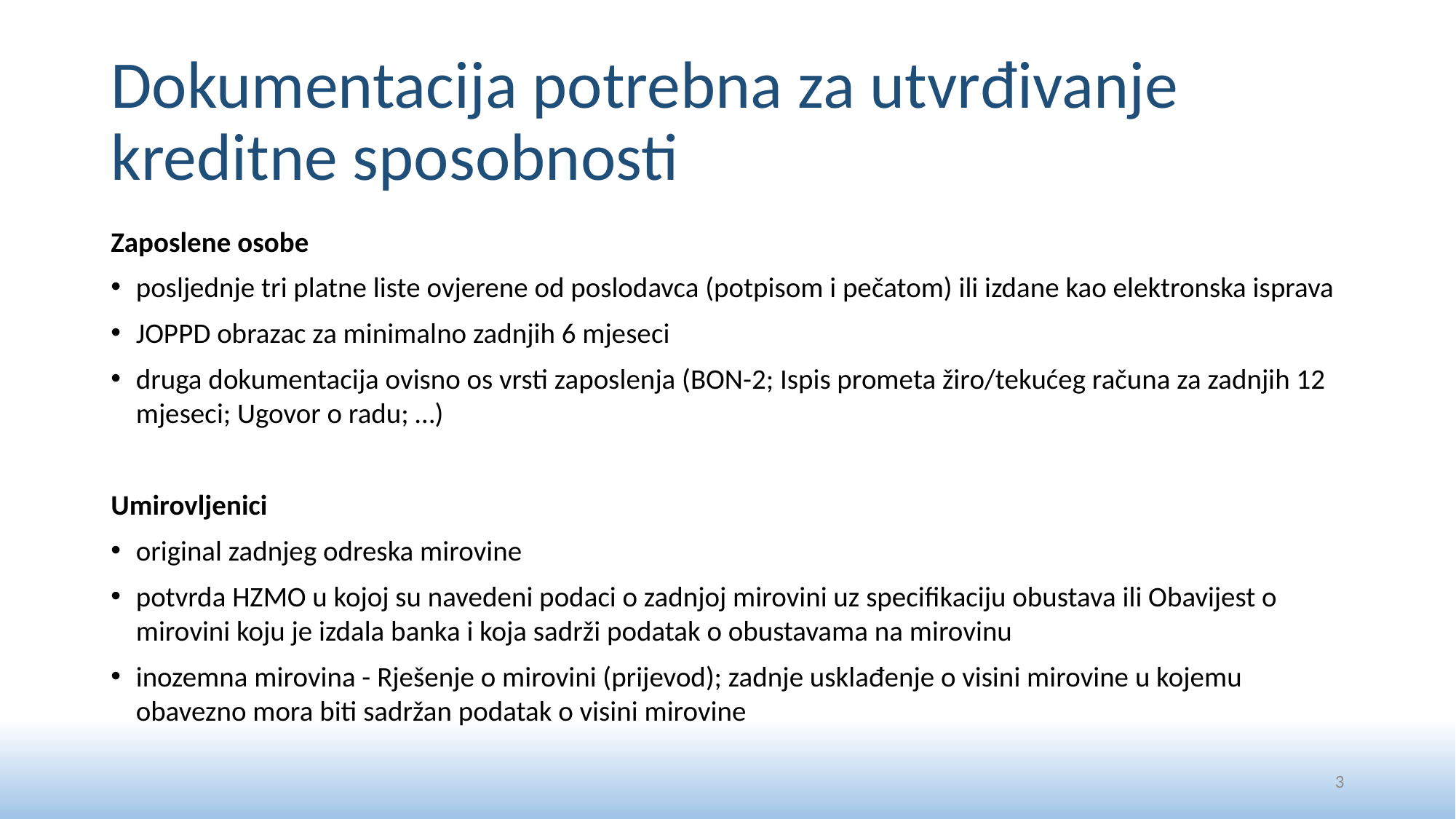

# Dokumentacija potrebna za utvrđivanje kreditne sposobnosti
Zaposlene osobe
posljednje tri platne liste ovjerene od poslodavca (potpisom i pečatom) ili izdane kao elektronska isprava
JOPPD obrazac za minimalno zadnjih 6 mjeseci
druga dokumentacija ovisno os vrsti zaposlenja (BON-2; Ispis prometa žiro/tekućeg računa za zadnjih 12 mjeseci; Ugovor o radu; …)

Umirovljenici
original zadnjeg odreska mirovine
potvrda HZMO u kojoj su navedeni podaci o zadnjoj mirovini uz specifikaciju obustava ili Obavijest o mirovini koju je izdala banka i koja sadrži podatak o obustavama na mirovinu
inozemna mirovina - Rješenje o mirovini (prijevod); zadnje usklađenje o visini mirovine u kojemu obavezno mora biti sadržan podatak o visini mirovine
3